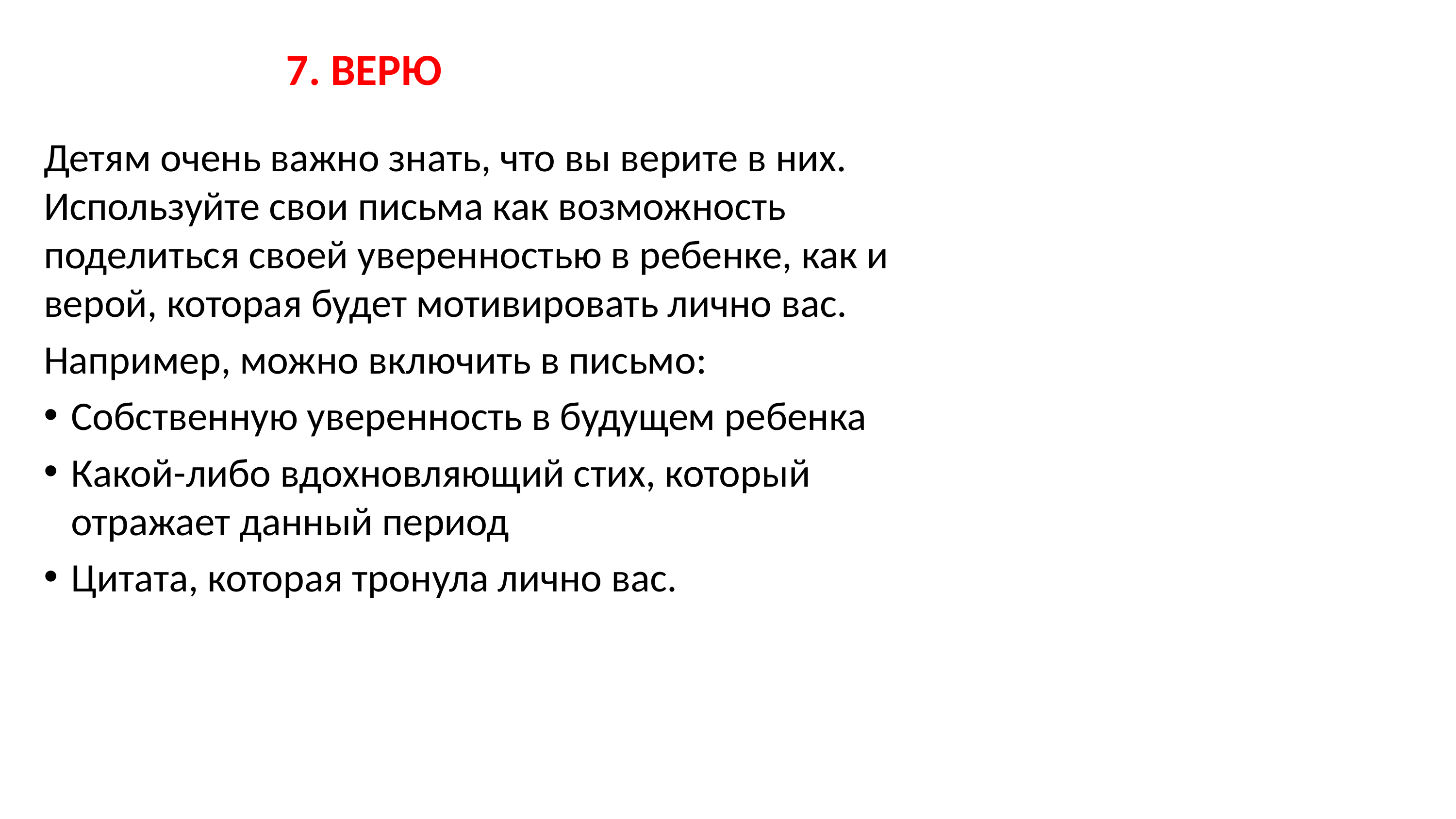

# 7. ВЕРЮ
Детям очень важно знать, что вы верите в них. Используйте свои письма как возможность поделиться своей уверенностью в ребенке, как и верой, которая будет мотивировать лично вас.
Например, можно включить в письмо:
Собственную уверенность в будущем ребенка
Какой-либо вдохновляющий стих, который отражает данный период
Цитата, которая тронула лично вас.